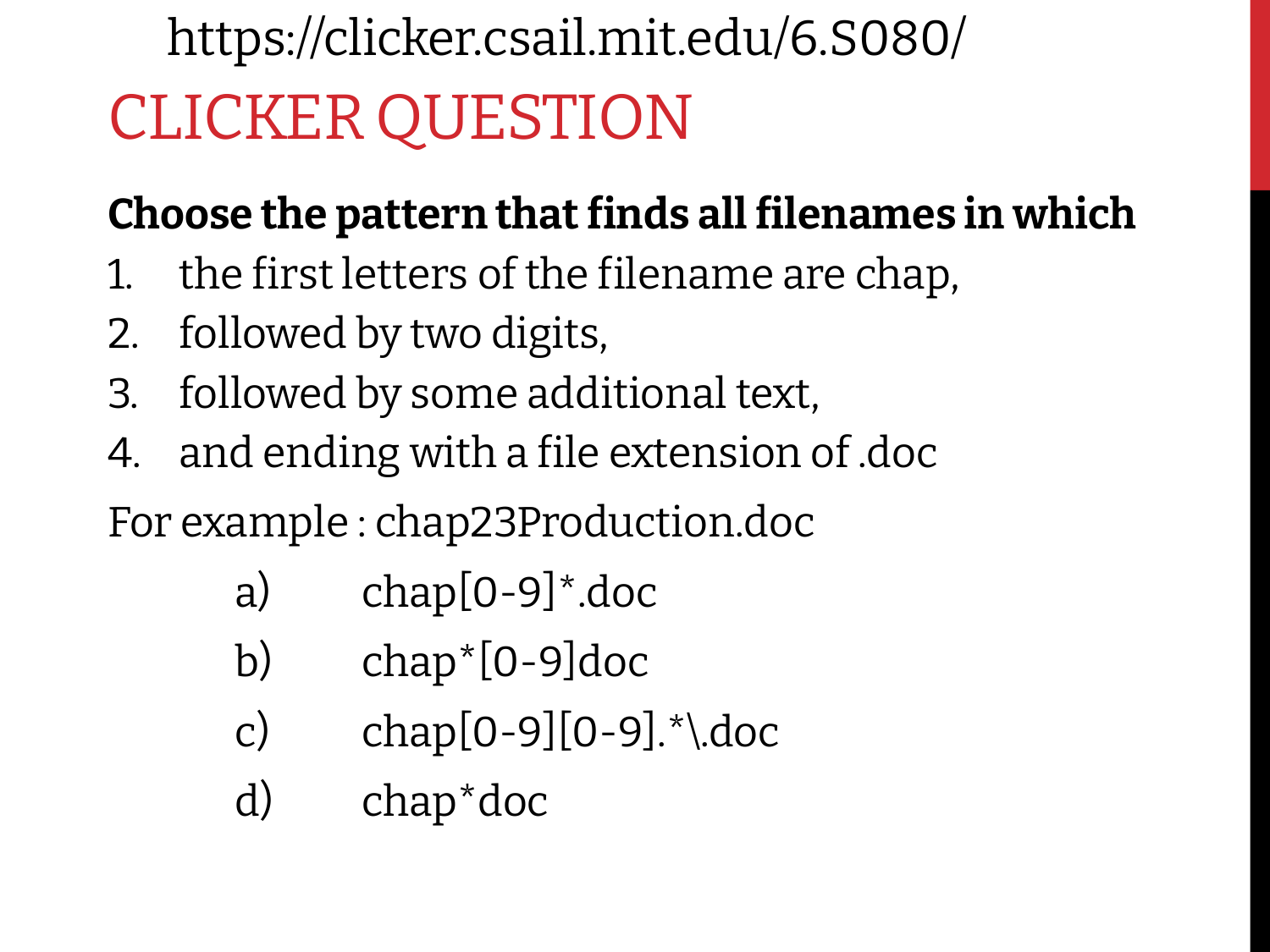

# Clicker Question
https://clicker.csail.mit.edu/6.S080/
Choose the pattern that finds all filenames in which
the first letters of the filename are chap,
followed by two digits,
followed by some additional text,
and ending with a file extension of .doc
For example : chap23Production.doc
	a)	chap[0-9]*.doc
 	b)	chap*[0-9]doc
 	c)	chap[0-9][0-9].*\.doc
 	d)	chap*doc